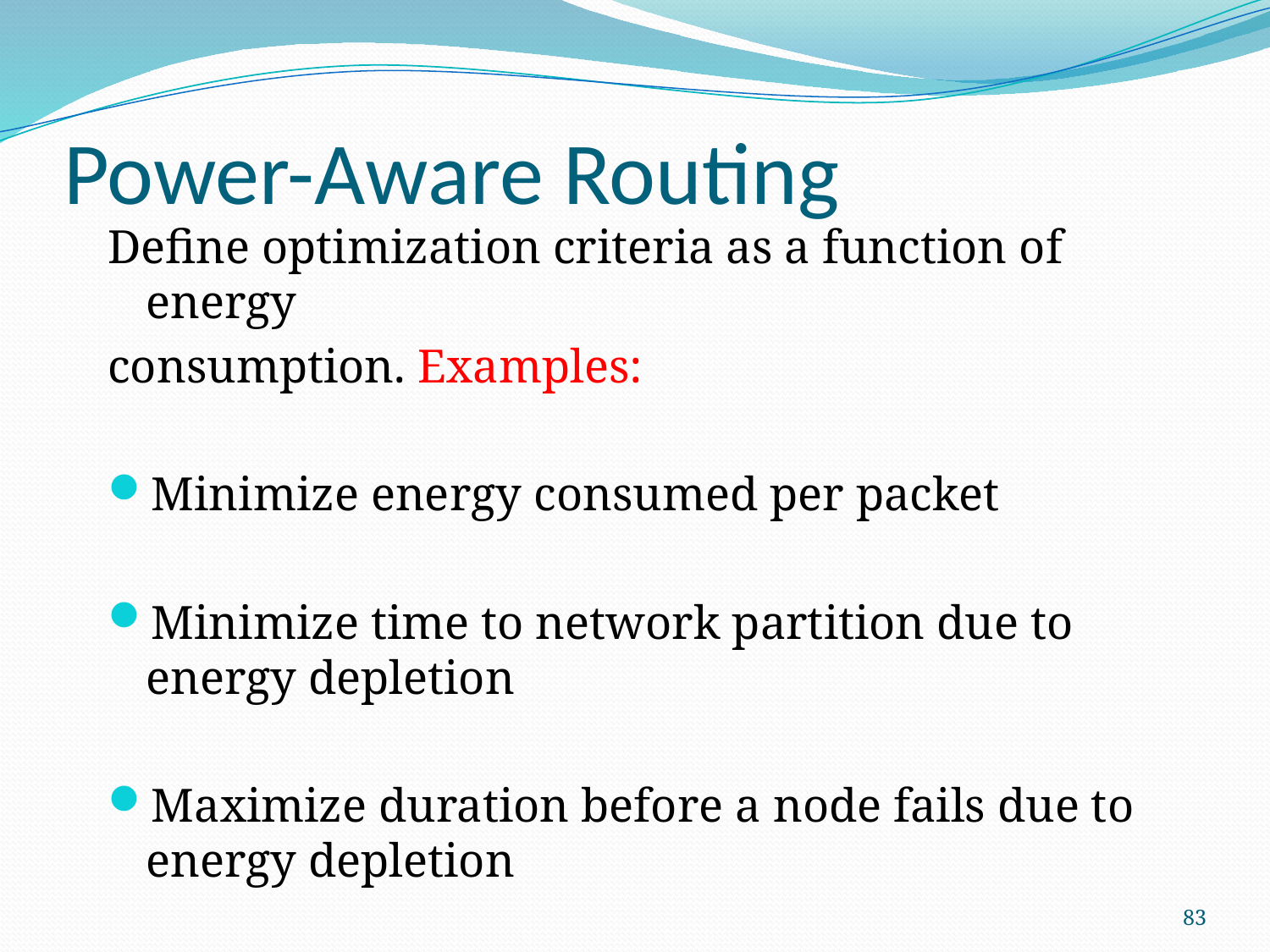

# Power-Aware Routing
Define optimization criteria as a function of energy
consumption. Examples:

Minimize energy consumed per packet

Minimize time to network partition due to energy depletion

Maximize duration before a node fails due to energy depletion
83